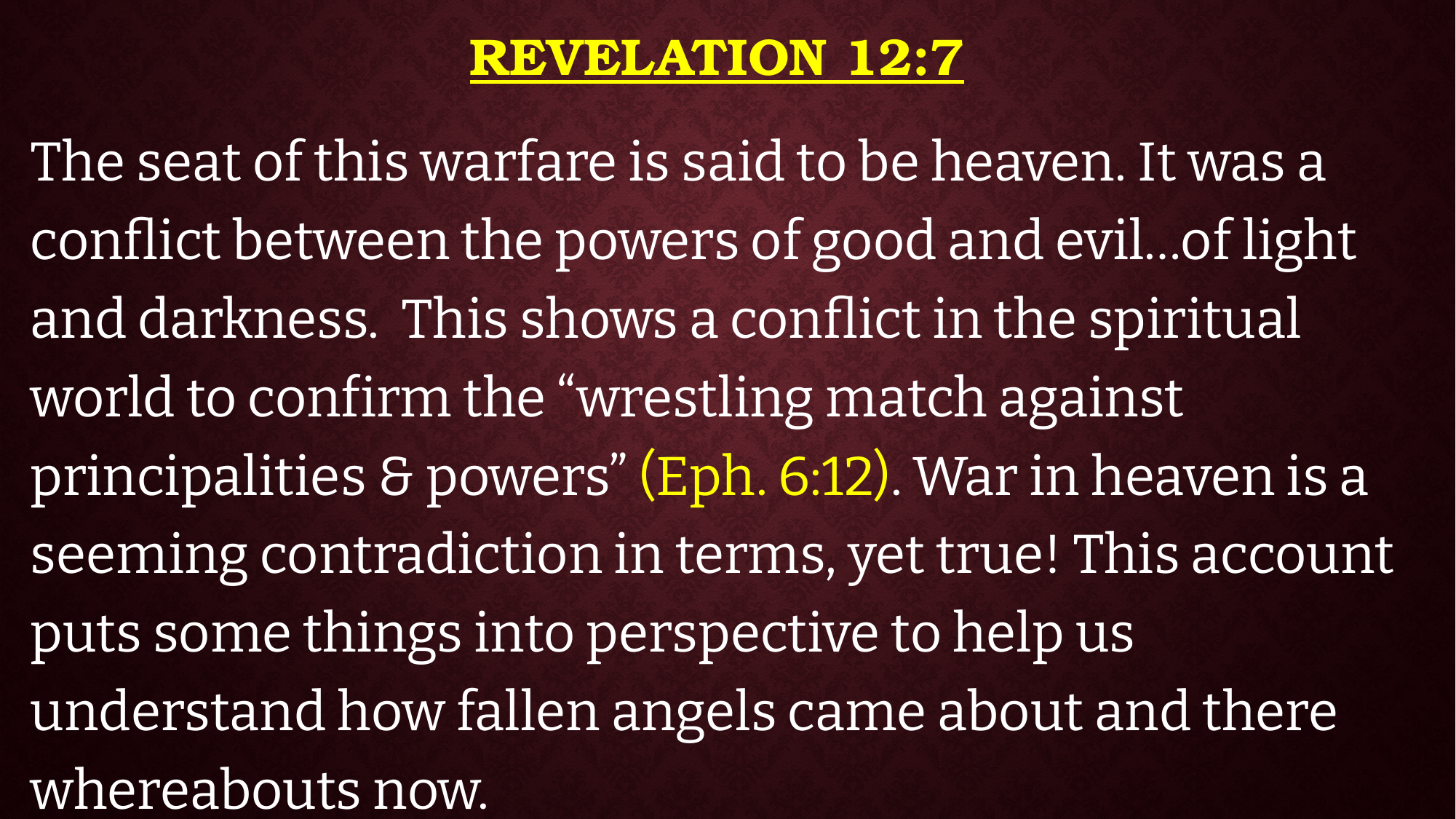

# Revelation 12:7
The seat of this warfare is said to be heaven. It was a conflict between the powers of good and evil…of light and darkness.  This shows a conflict in the spiritual world to confirm the “wrestling match against principalities & powers” (Eph. 6:12). War in heaven is a seeming contradiction in terms, yet true! This account puts some things into perspective to help us understand how fallen angels came about and there whereabouts now.